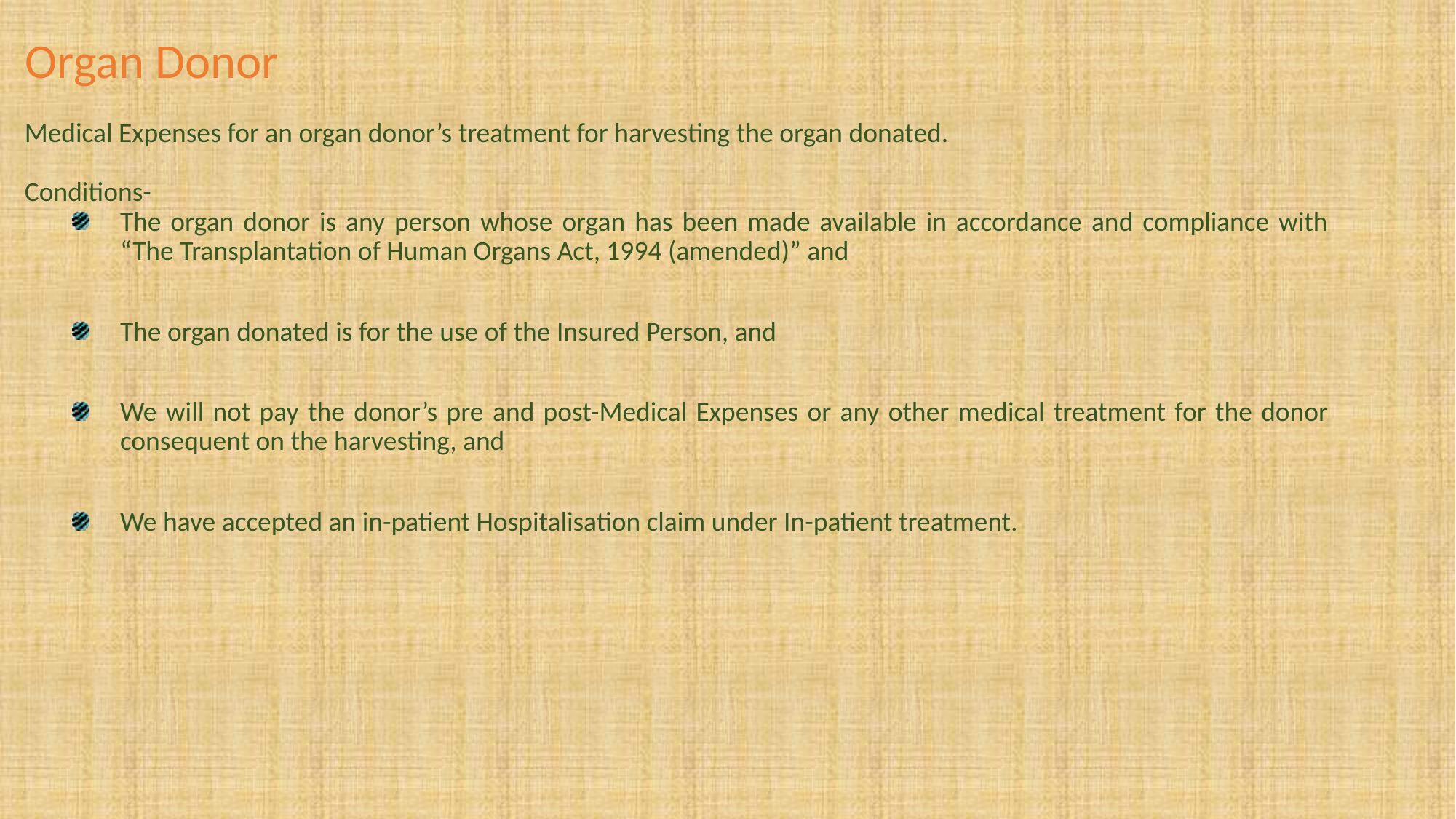

# Organ Donor
Medical Expenses for an organ donor’s treatment for harvesting the organ donated.

Conditions-
The organ donor is any person whose organ has been made available in accordance and compliance with “The Transplantation of Human Organs Act, 1994 (amended)” and

The organ donated is for the use of the Insured Person, and

We will not pay the donor’s pre and post-Medical Expenses or any other medical treatment for the donor consequent on the harvesting, and

We have accepted an in-patient Hospitalisation claim under In-patient treatment.